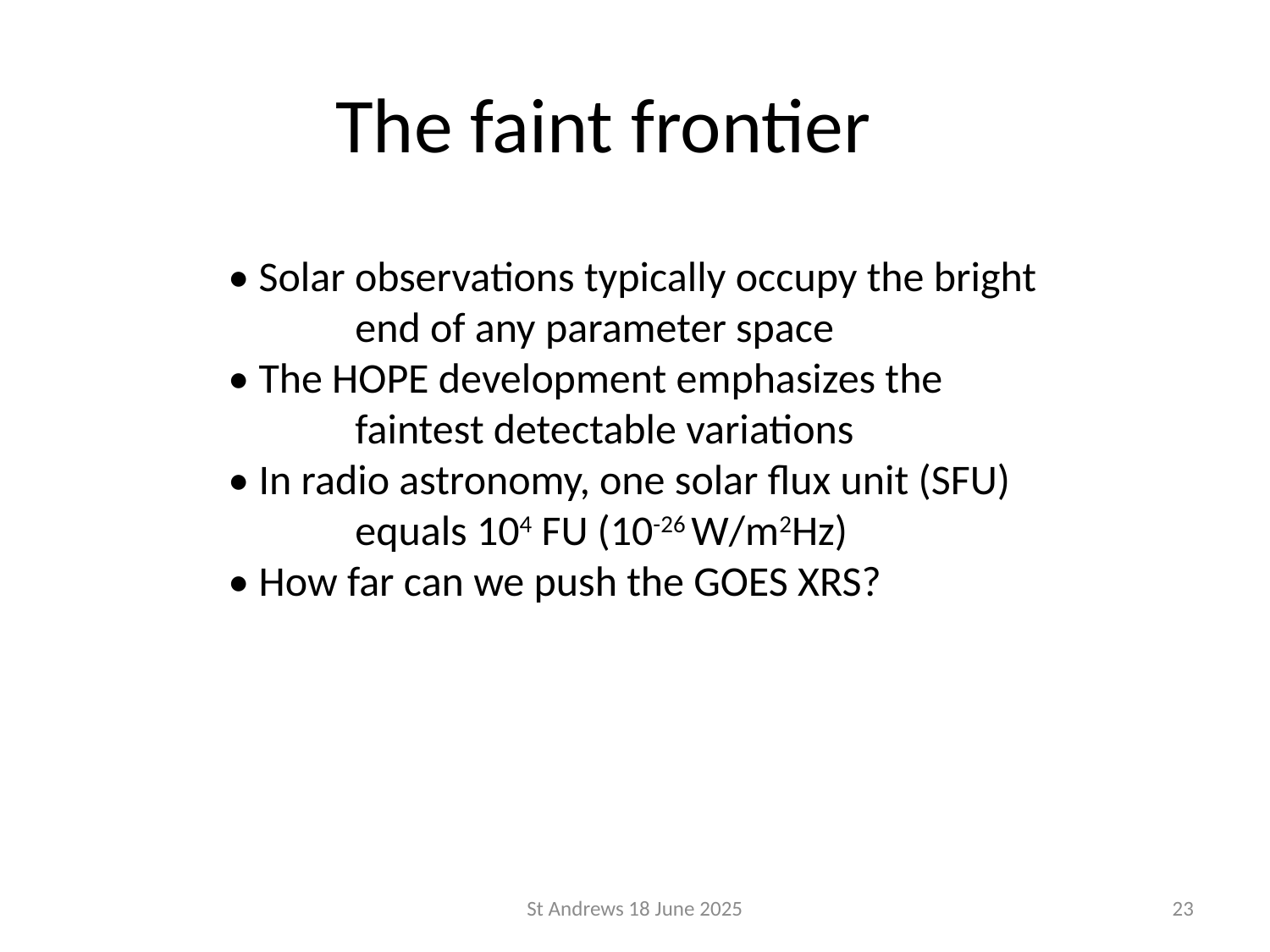

# The faint frontier
• Solar observations typically occupy the bright
	end of any parameter space
• The HOPE development emphasizes the
	faintest detectable variations
• In radio astronomy, one solar flux unit (SFU)
	equals 104 FU (10-26 W/m2Hz)
• How far can we push the GOES XRS?

St Andrews 18 June 2025
23